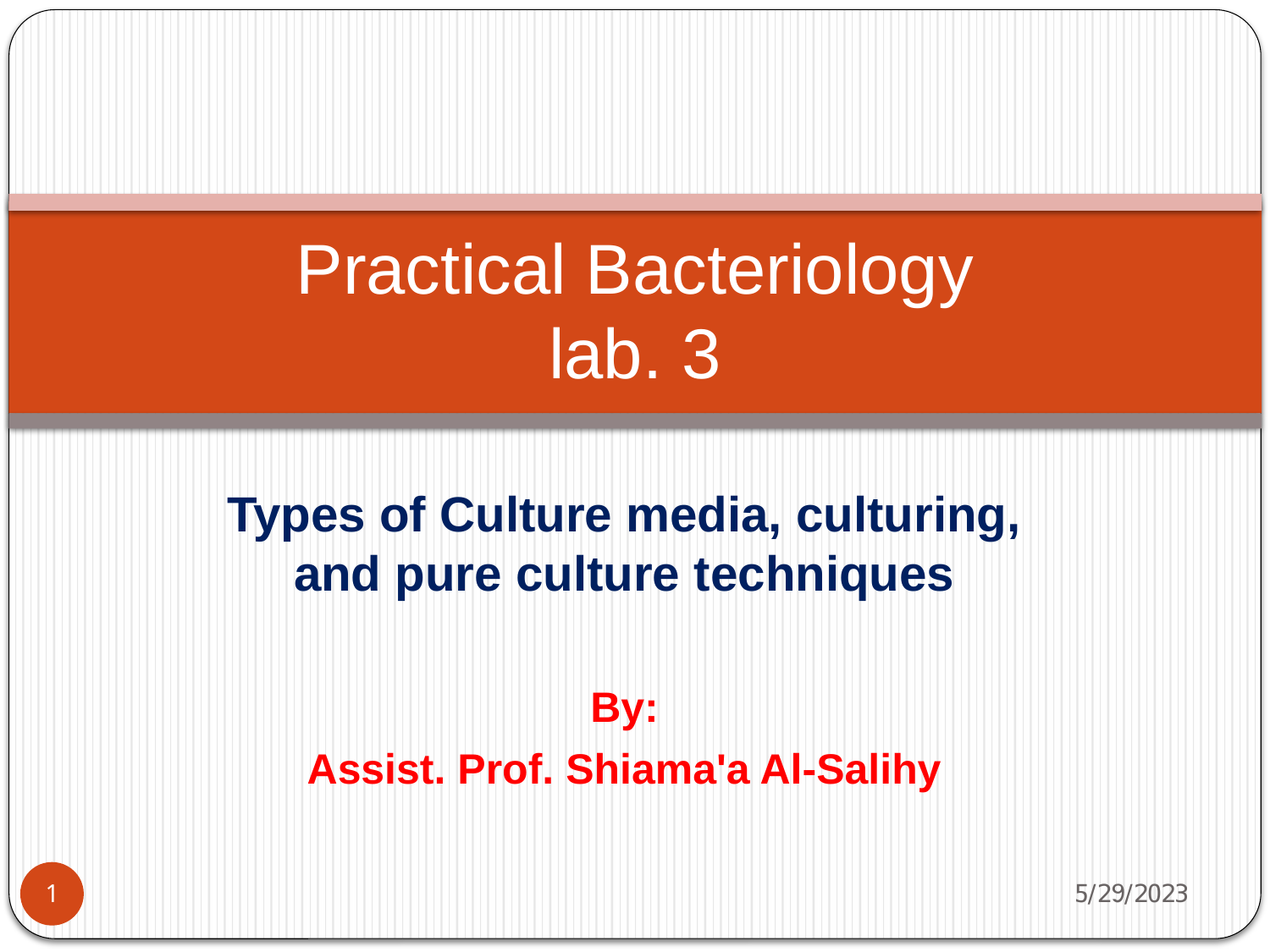

# Practical Bacteriology lab. 3
Types of Culture media, culturing, and pure culture techniques

By:
Assist. Prof. Shiama'a Al-Salihy
5/29/2023
1